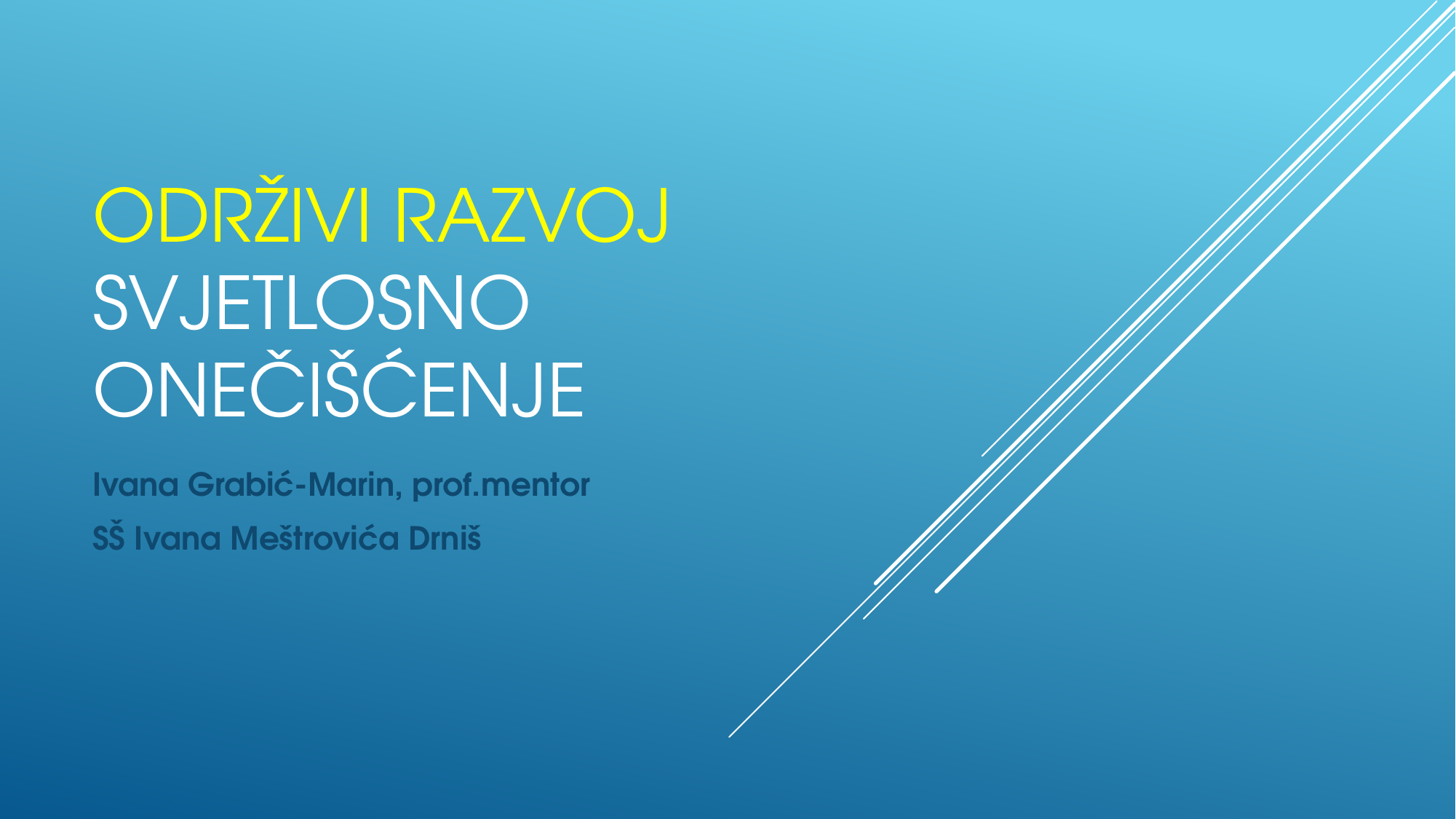

# Održivi razvoj svjetlosno onečišćenje
Ivana Grabić-Marin, prof.mentor
SŠ Ivana Meštrovića Drniš